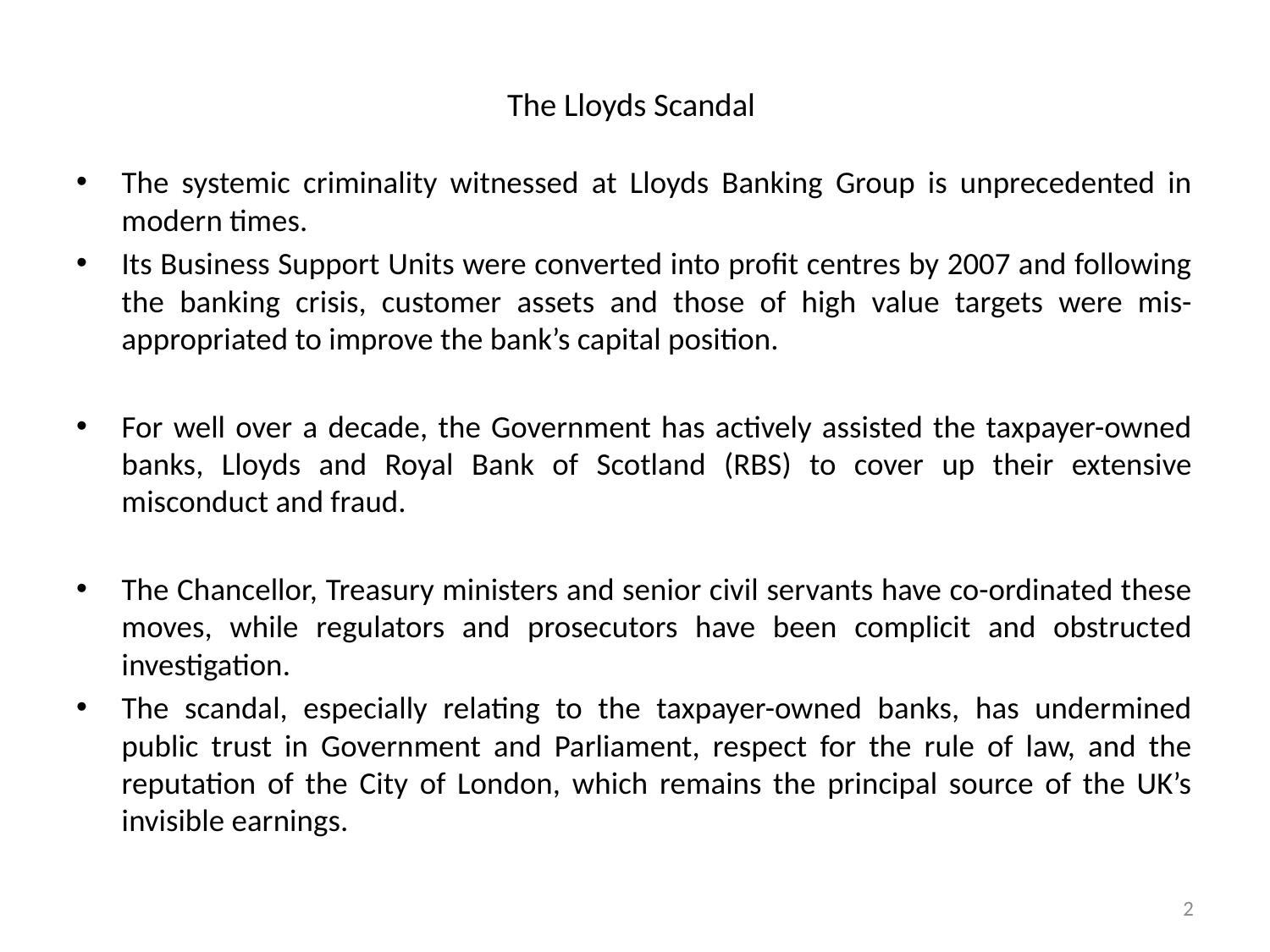

# The Lloyds Scandal
The systemic criminality witnessed at Lloyds Banking Group is unprecedented in modern times.
Its Business Support Units were converted into profit centres by 2007 and following the banking crisis, customer assets and those of high value targets were mis-appropriated to improve the bank’s capital position.

For well over a decade, the Government has actively assisted the taxpayer-owned banks, Lloyds and Royal Bank of Scotland (RBS) to cover up their extensive misconduct and fraud.

The Chancellor, Treasury ministers and senior civil servants have co-ordinated these moves, while regulators and prosecutors have been complicit and obstructed investigation.
The scandal, especially relating to the taxpayer-owned banks, has undermined public trust in Government and Parliament, respect for the rule of law, and the reputation of the City of London, which remains the principal source of the UK’s invisible earnings.

2